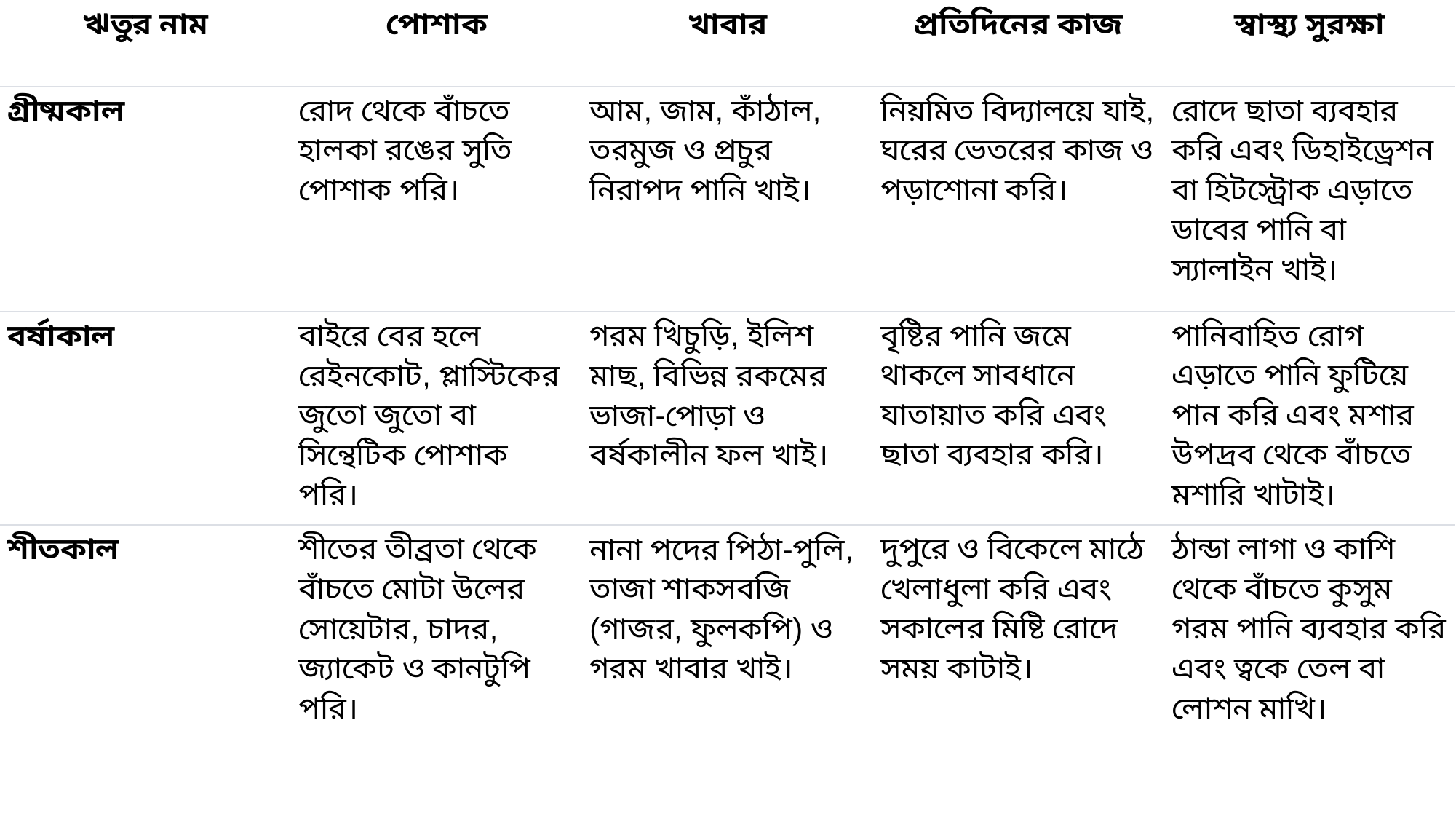

| ঋতুর নাম | পোশাক | খাবার | প্রতিদিনের কাজ | স্বাস্থ্য সুরক্ষা |
| --- | --- | --- | --- | --- |
| গ্রীষ্মকাল | রোদ থেকে বাঁচতে হালকা রঙের সুতি পোশাক পরি। | আম, জাম, কাঁঠাল, তরমুজ ও প্রচুর নিরাপদ পানি খাই। | নিয়মিত বিদ্যালয়ে যাই, ঘরের ভেতরের কাজ ও পড়াশোনা করি। | রোদে ছাতা ব্যবহার করি এবং ডিহাইড্রেশন বা হিটস্ট্রোক এড়াতে ডাবের পানি বা স্যালাইন খাই। |
| বর্ষাকাল | বাইরে বের হলে রেইনকোট, প্লাস্টিকের জুতো জুতো বা সিন্থেটিক পোশাক পরি। | গরম খিচুড়ি, ইলিশ মাছ, বিভিন্ন রকমের ভাজা-পোড়া ও বর্ষকালীন ফল খাই। | বৃষ্টির পানি জমে থাকলে সাবধানে যাতায়াত করি এবং ছাতা ব্যবহার করি। | পানিবাহিত রোগ এড়াতে পানি ফুটিয়ে পান করি এবং মশার উপদ্রব থেকে বাঁচতে মশারি খাটাই। |
| শীতকাল | শীতের তীব্রতা থেকে বাঁচতে মোটা উলের সোয়েটার, চাদর, জ্যাকেট ও কানটুপি পরি। | নানা পদের পিঠা-পুলি, তাজা শাকসবজি (গাজর, ফুলকপি) ও গরম খাবার খাই। | দুপুরে ও বিকেলে মাঠে খেলাধুলা করি এবং সকালের মিষ্টি রোদে সময় কাটাই। | ঠান্ডা লাগা ও কাশি থেকে বাঁচতে কুসুম গরম পানি ব্যবহার করি এবং ত্বকে তেল বা লোশন মাখি। |